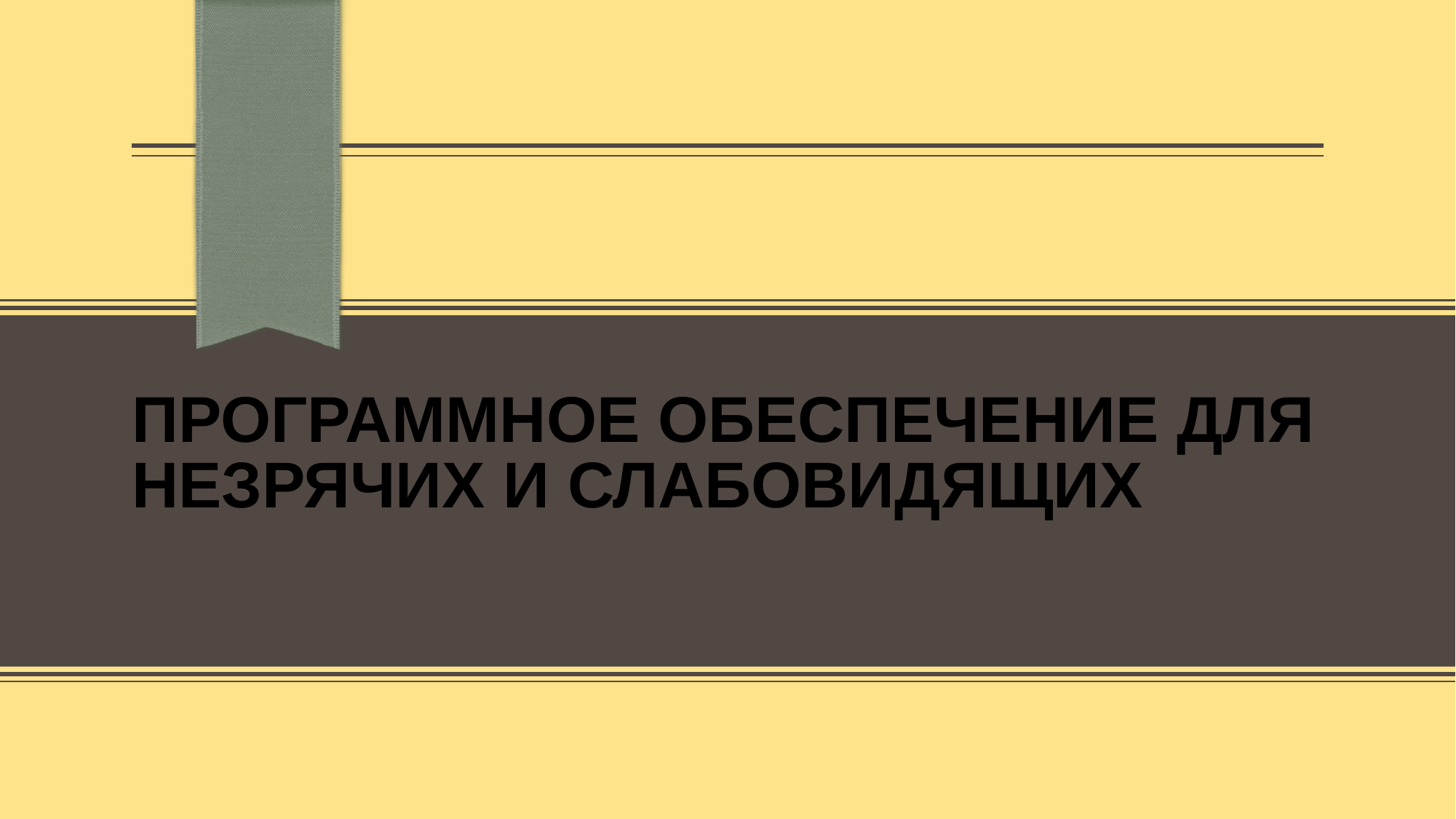

# Программное обеспечение для незрячих и слабовидящих